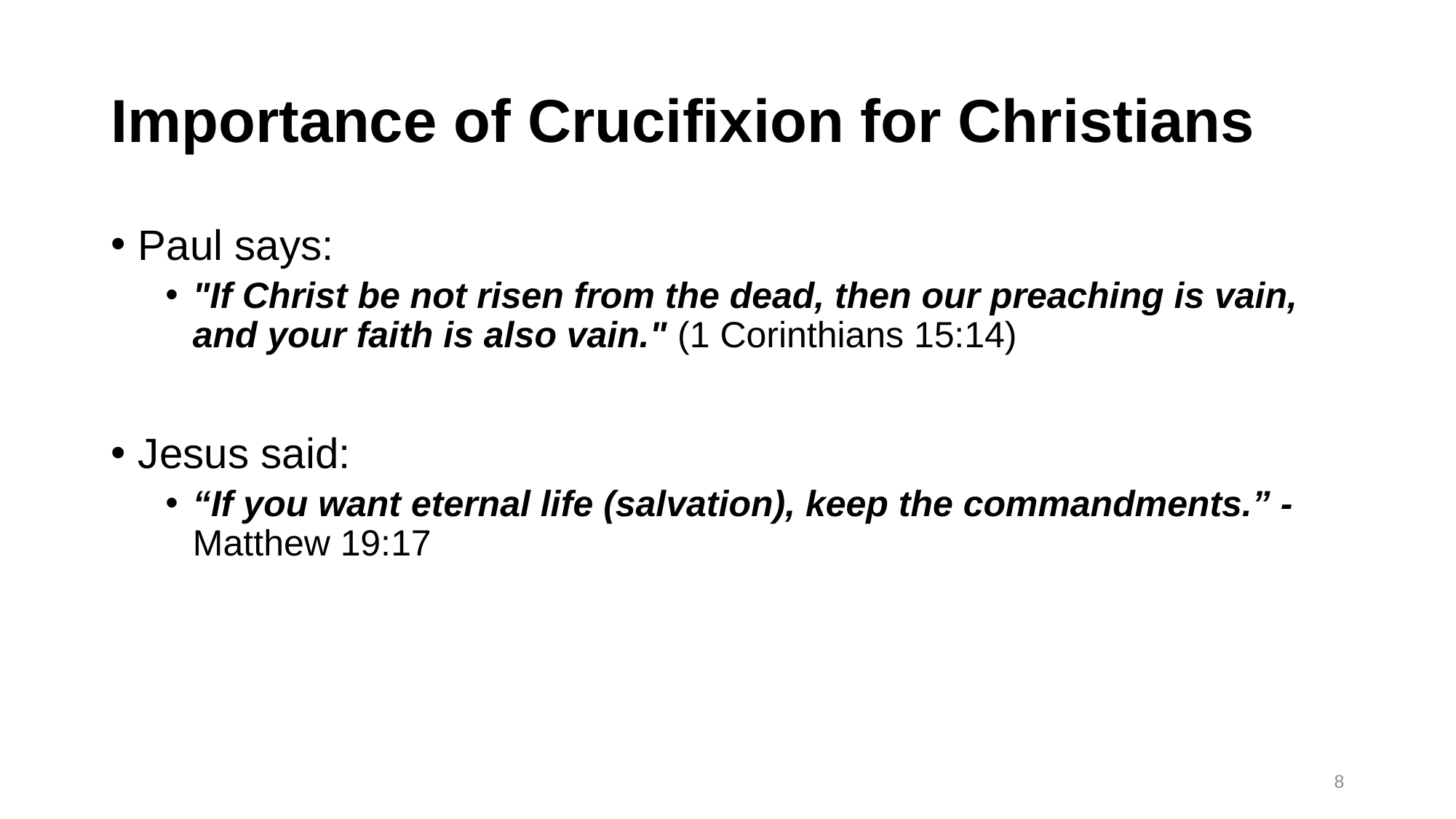

# Importance of Crucifixion for Christians
Paul says:
"If Christ be not risen from the dead, then our preaching is vain, and your faith is also vain." (1 Corinthians 15:14)

Jesus said:
“If you want eternal life (salvation), keep the commandments.” - Matthew 19:17

8